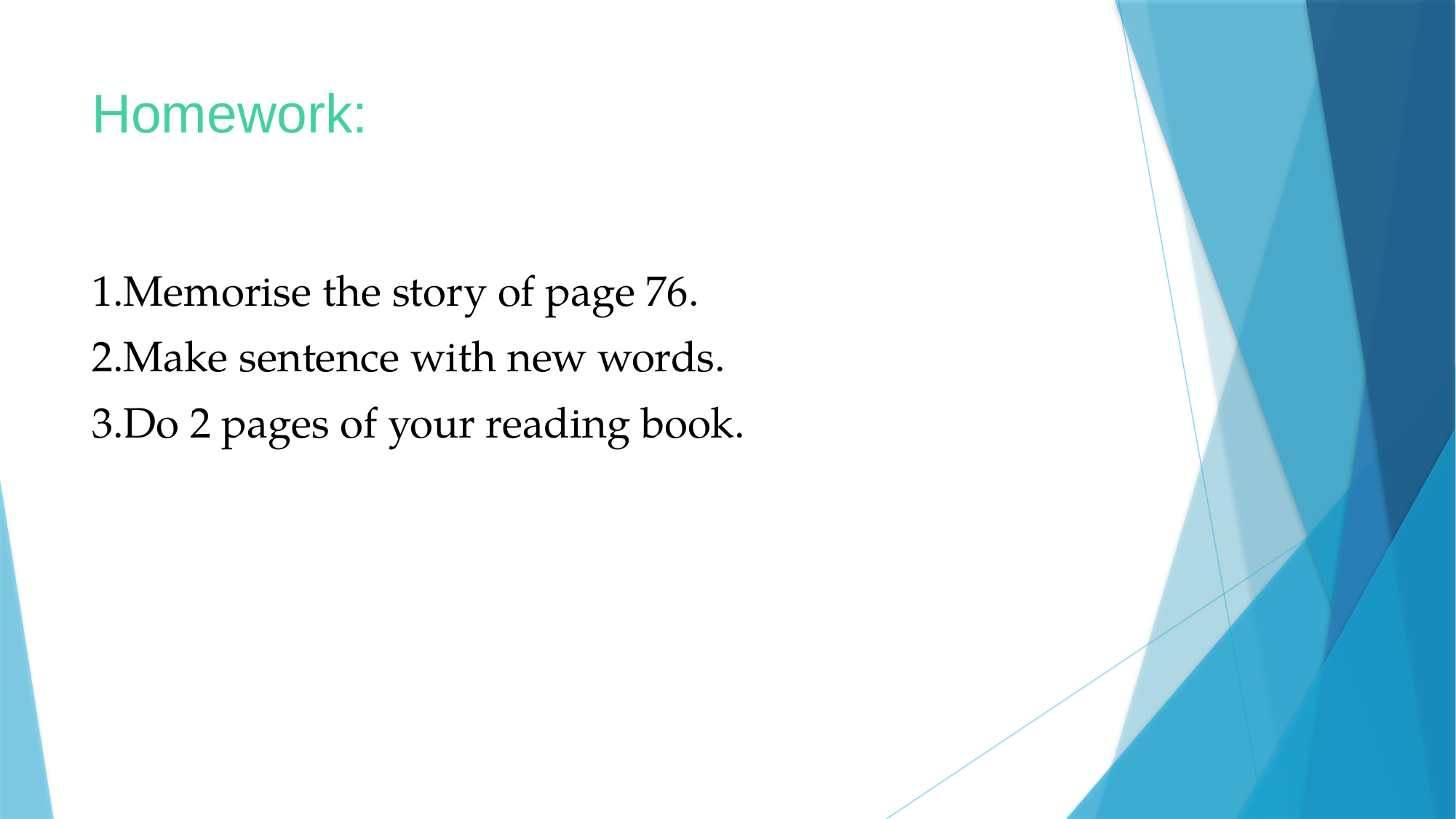

# Homework:
1.Memorise the story of page 76.
2.Make sentence with new words.
3.Do 2 pages of your reading book.